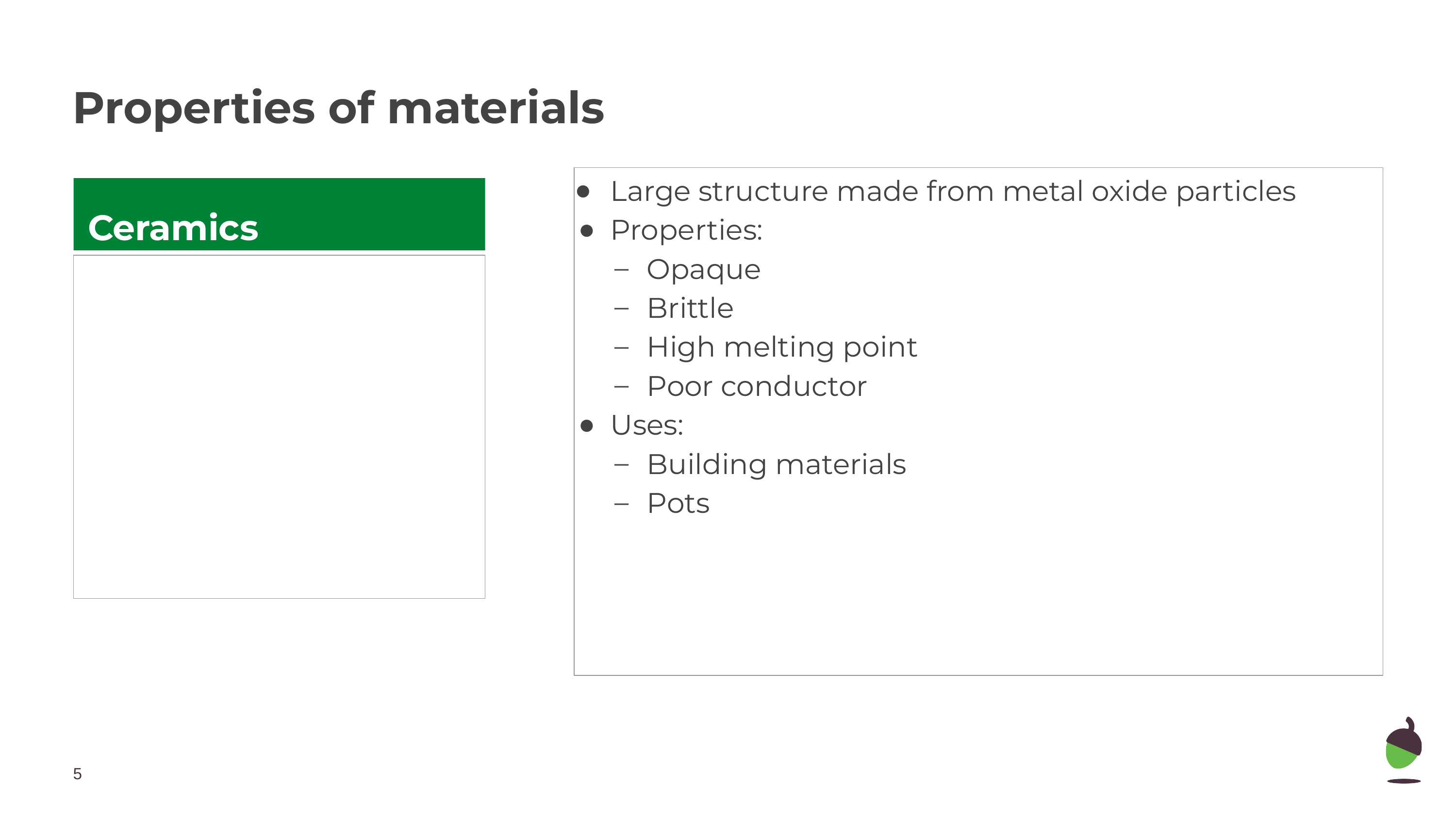

# Properties of materials

Large structure made from metal oxide particles
Properties:
Opaque
Brittle
High melting point
Poor conductor
Uses:
Building materials
Pots

Ceramics

5